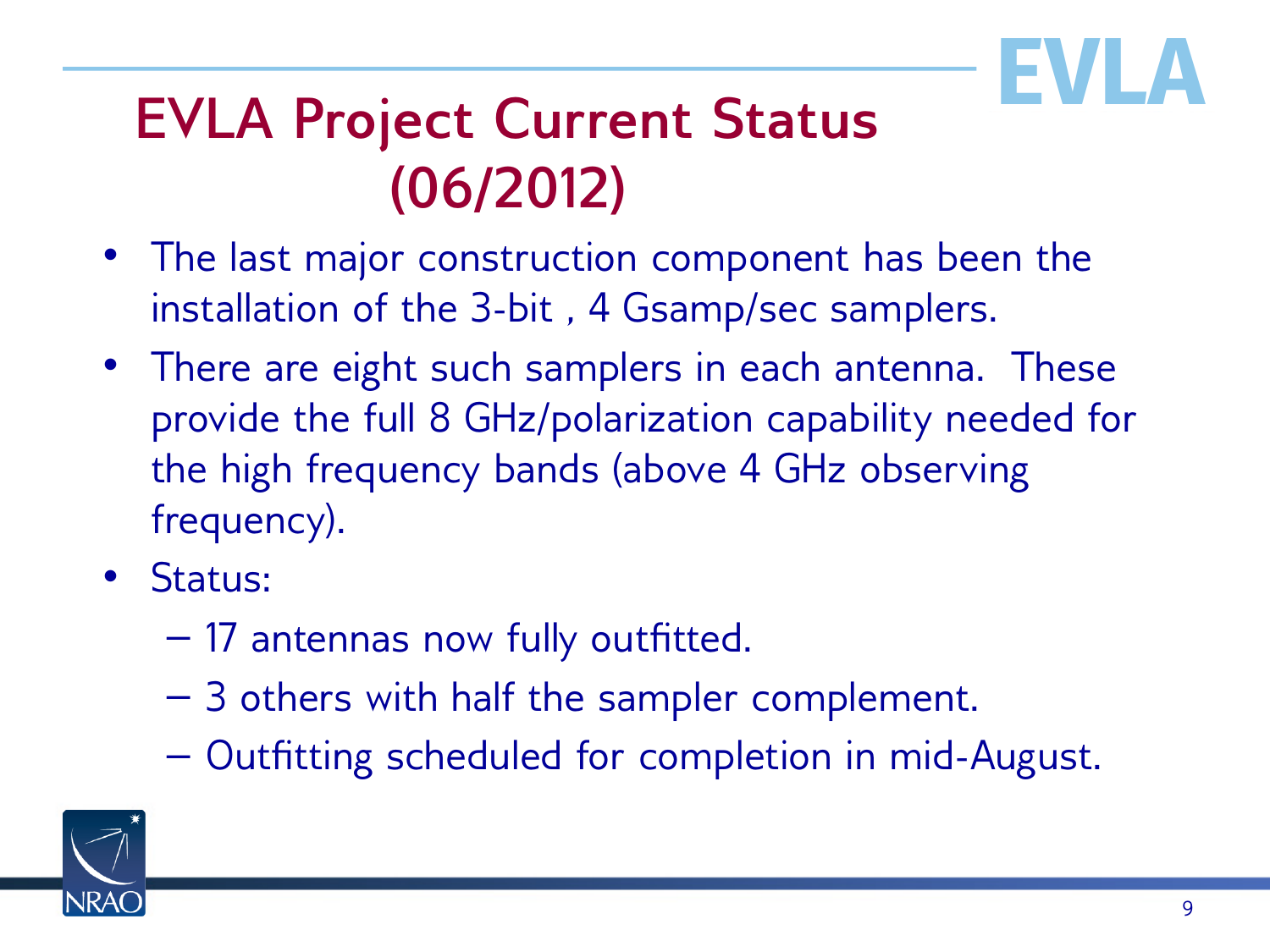

# EVLA Project Current Status (06/2012)
The last major construction component has been the installation of the 3-bit , 4 Gsamp/sec samplers.
There are eight such samplers in each antenna.  These provide the full 8 GHz/polarization capability needed for the high frequency bands (above 4 GHz observing frequency).
Status:
17 antennas now fully outfitted.
3 others with half the sampler complement.
Outfitting scheduled for completion in mid-August.
9